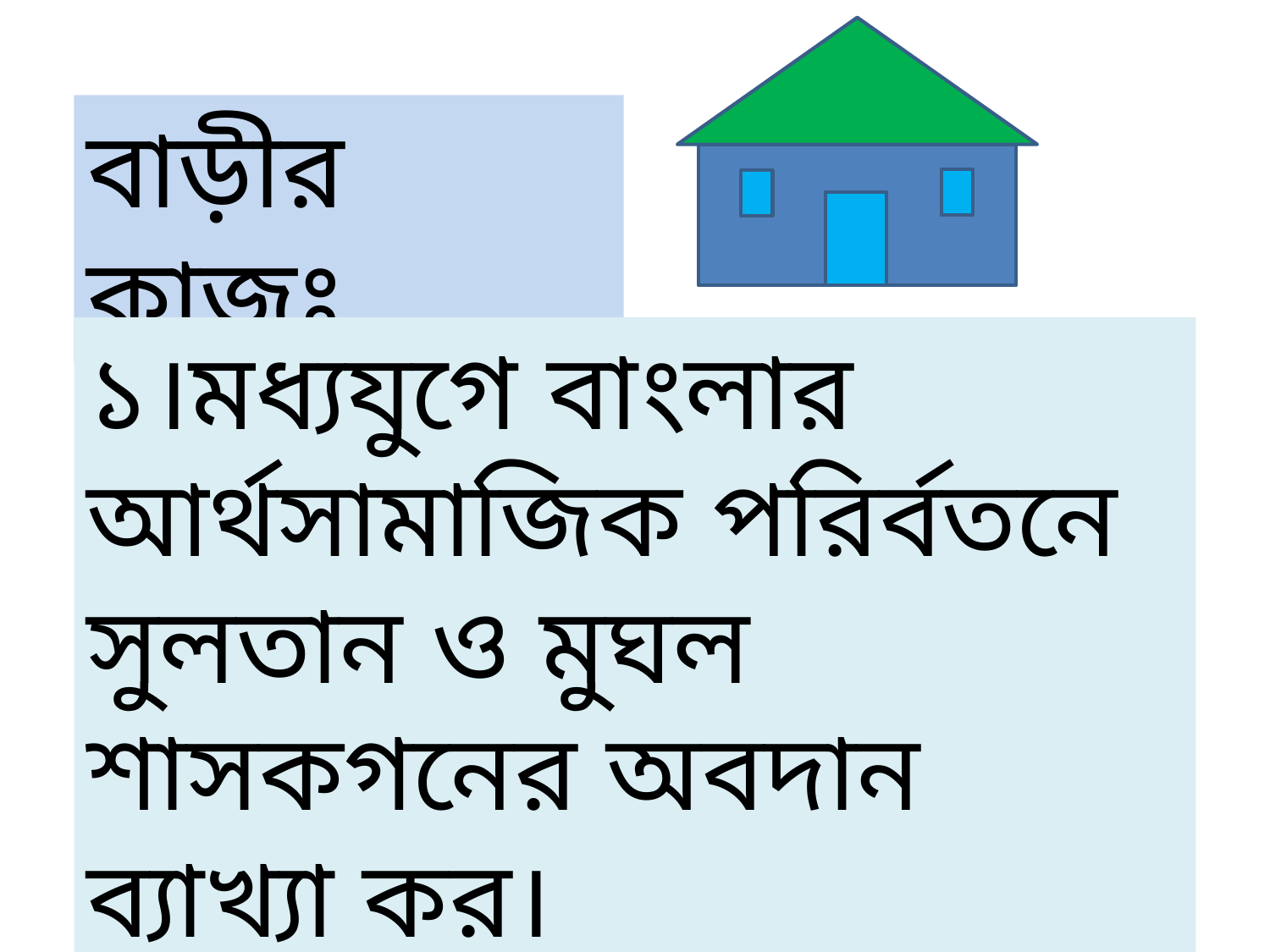

বাড়ীর কাজঃ

১।মধ্যযুগে বাংলার আর্থসামাজিক পরির্বতনে সুলতান ও মুঘল শাসকগনের অবদান ব্যাখ্যা কর।